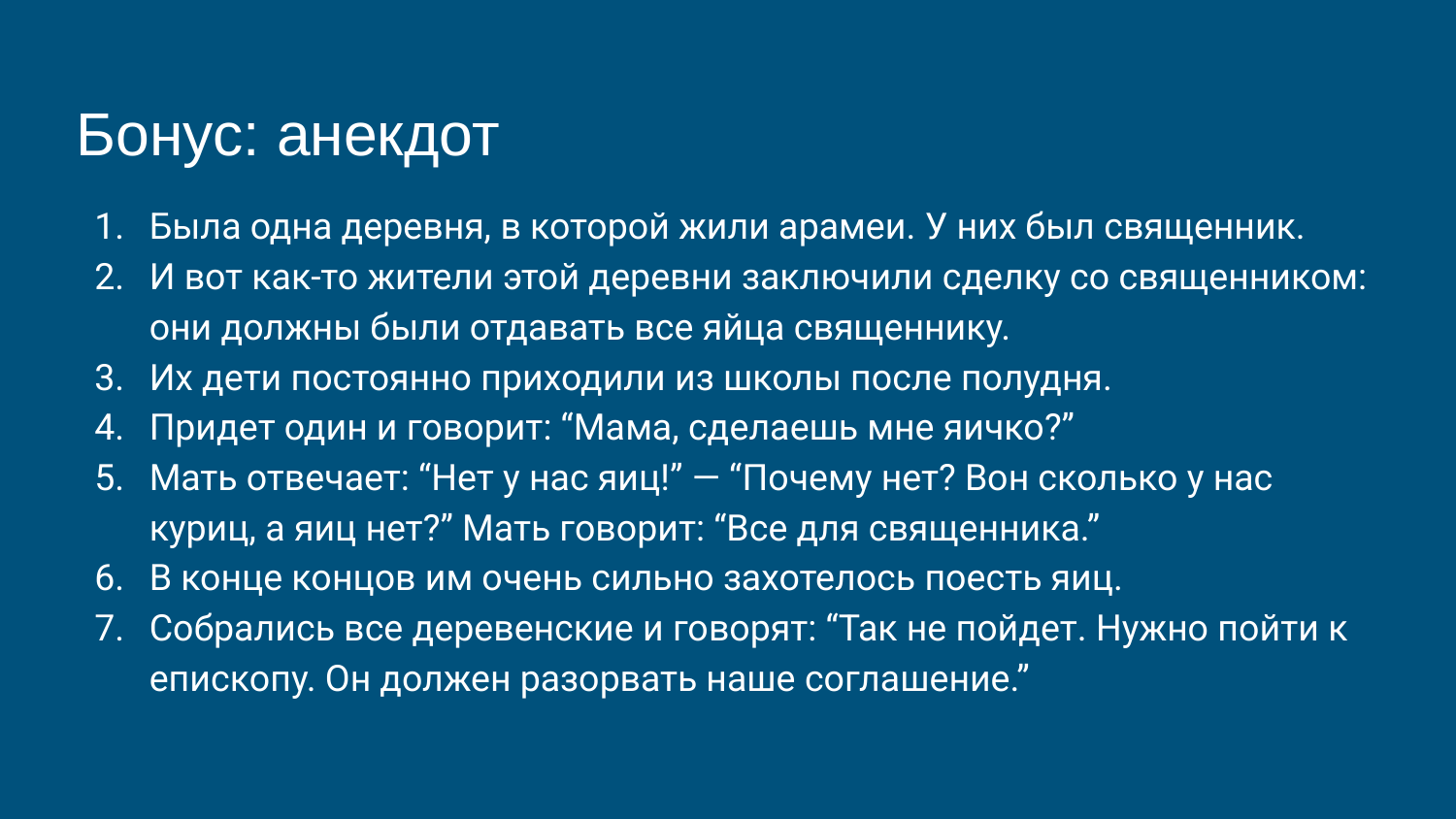

Бонус: анекдот
Была одна деревня, в которой жили арамеи. У них был священник.
И вот как-то жители этой деревни заключили сделку со священником: они должны были отдавать все яйца священнику.
Их дети постоянно приходили из школы после полудня.
Придет один и говорит: “Мама, сделаешь мне яичко?”
Мать отвечает: “Нет у нас яиц!” — “Почему нет? Вон сколько у нас куриц, а яиц нет?” Мать говорит: “Все для священника.”
В конце концов им очень сильно захотелось поесть яиц.
Собрались все деревенские и говорят: “Так не пойдет. Нужно пойти к епископу. Он должен разорвать наше соглашение.”